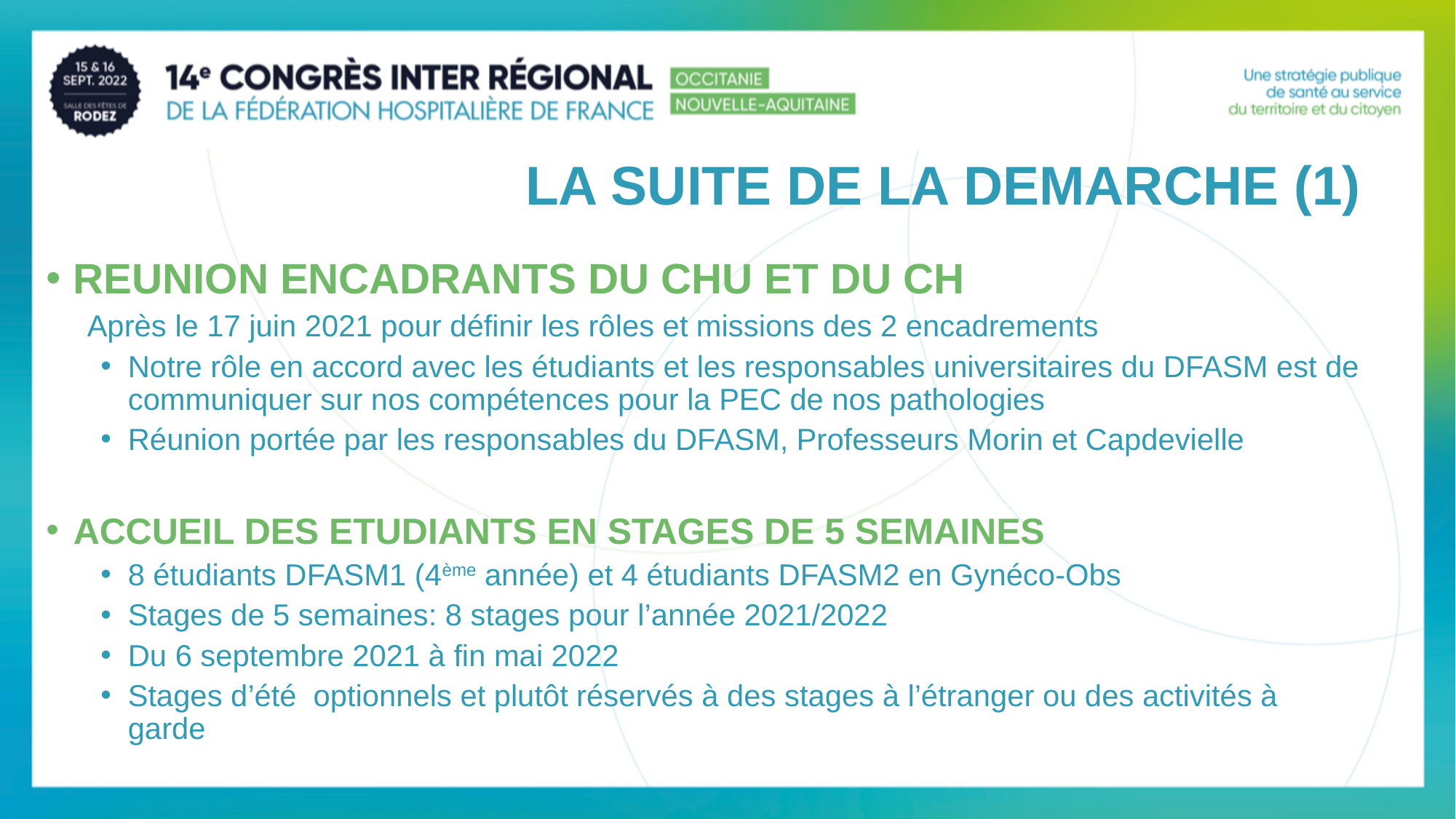

LA SUITE DE LA DEMARCHE (1)
REUNION ENCADRANTS DU CHU ET DU CH
Après le 17 juin 2021 pour définir les rôles et missions des 2 encadrements
Notre rôle en accord avec les étudiants et les responsables universitaires du DFASM est de communiquer sur nos compétences pour la PEC de nos pathologies
Réunion portée par les responsables du DFASM, Professeurs Morin et Capdevielle

ACCUEIL DES ETUDIANTS EN STAGES DE 5 SEMAINES
8 étudiants DFASM1 (4ème année) et 4 étudiants DFASM2 en Gynéco-Obs
Stages de 5 semaines: 8 stages pour l’année 2021/2022
Du 6 septembre 2021 à fin mai 2022
Stages d’été  optionnels et plutôt réservés à des stages à l’étranger ou des activités à garde